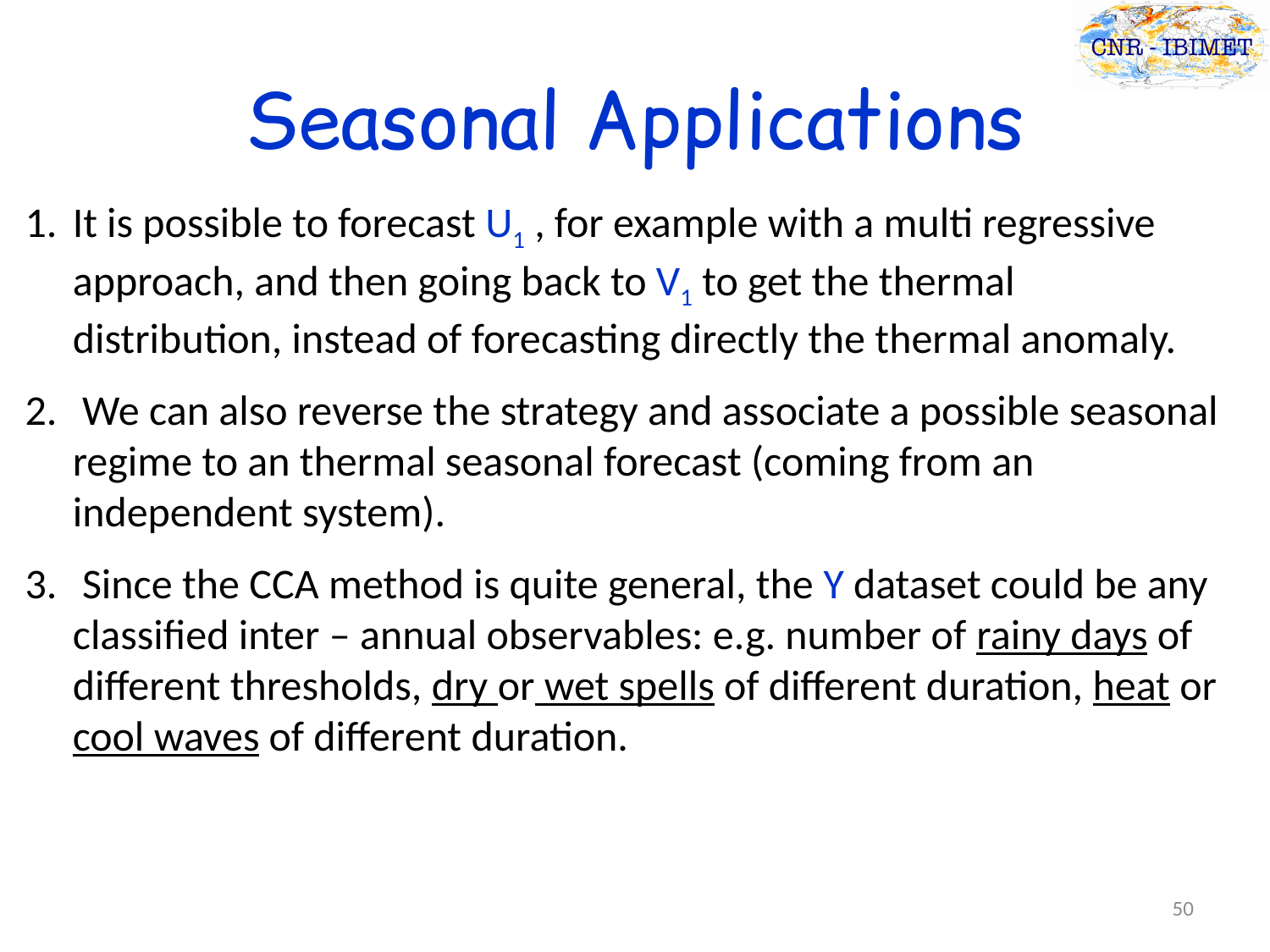

# Seasonal Applications
It is possible to forecast U1 , for example with a multi regressive approach, and then going back to V1 to get the thermal distribution, instead of forecasting directly the thermal anomaly.
 We can also reverse the strategy and associate a possible seasonal regime to an thermal seasonal forecast (coming from an independent system).
 Since the CCA method is quite general, the Y dataset could be any classified inter – annual observables: e.g. number of rainy days of different thresholds, dry or wet spells of different duration, heat or cool waves of different duration.
50